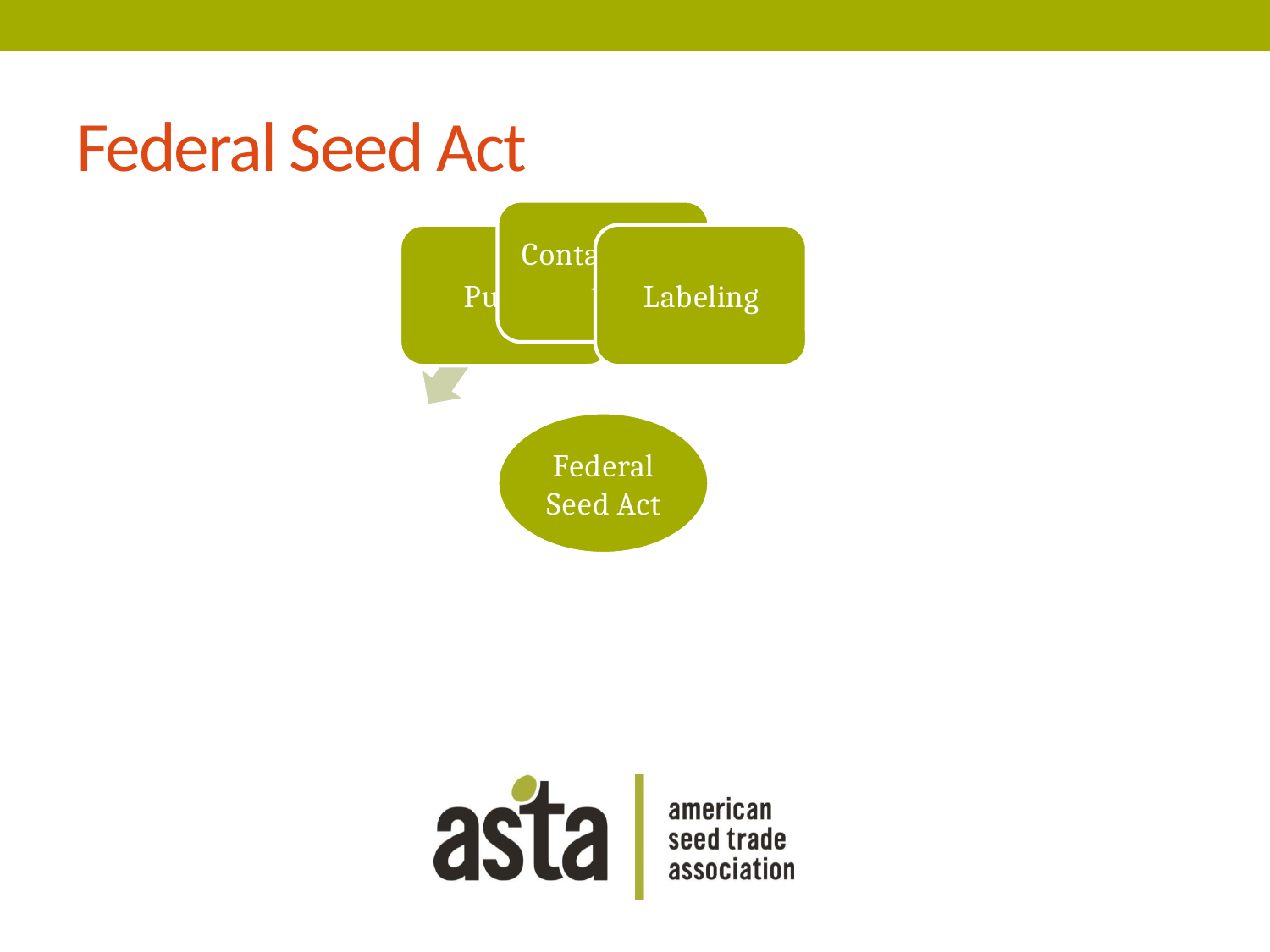

# Federal Seed Act
Federal Seed Act
Labeling
Purity